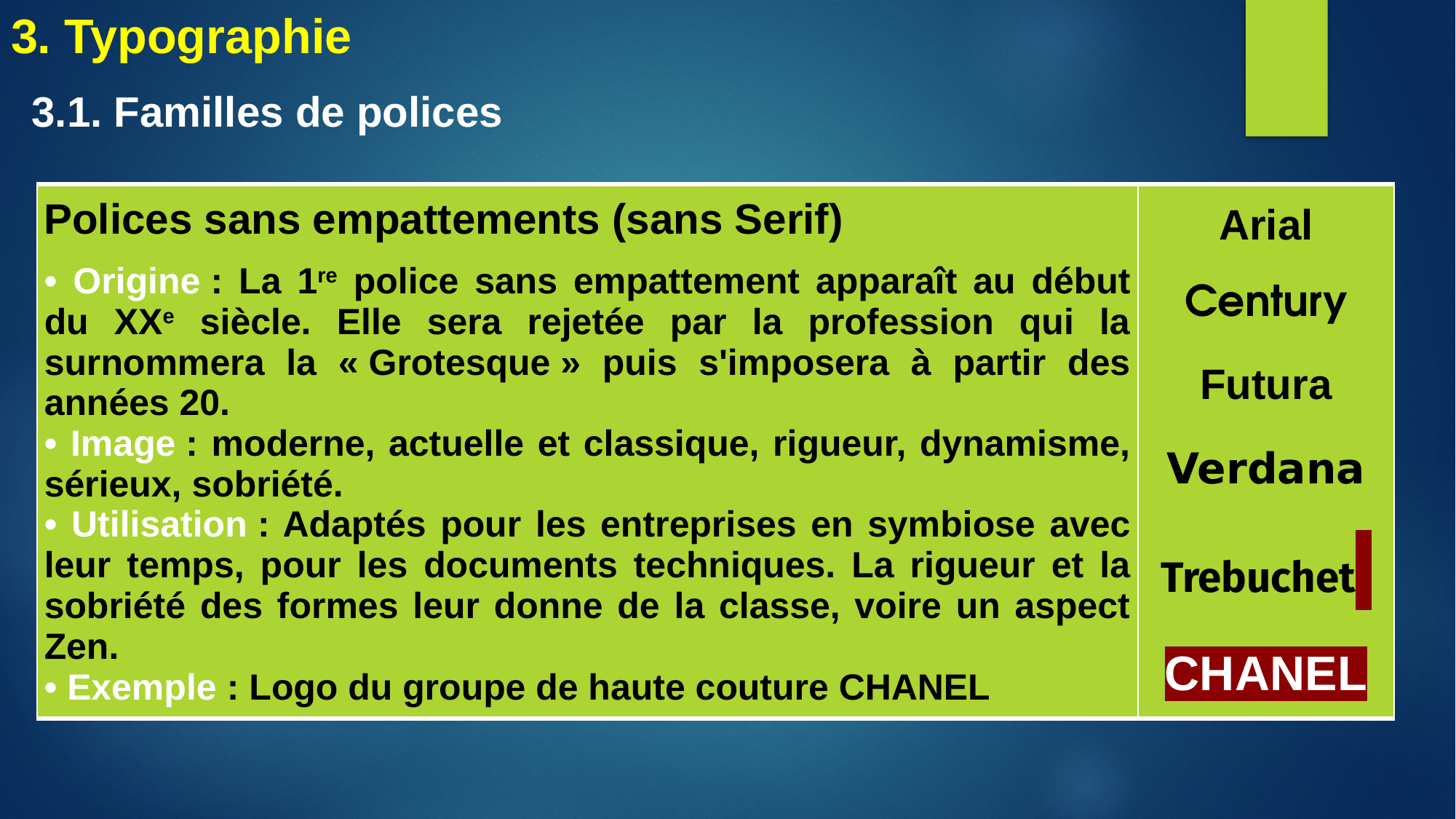

# 3. Typographie
3.1. Familles de polices
| Polices sans empattements (sans Serif) • Origine : La 1re police sans empattement apparaît au début du XXe siècle. Elle sera rejetée par la profession qui la surnommera la « Grotesque » puis s'imposera à partir des années 20. • Image : moderne, actuelle et classique, rigueur, dynamisme, sérieux, sobriété. • Utilisation : Adaptés pour les entreprises en symbiose avec leur temps, pour les documents techniques. La rigueur et la sobriété des formes leur donne de la classe, voire un aspect Zen. • Exemple : Logo du groupe de haute couture CHANEL | Arial Century Futura Verdana Trebuchet CHANEL |
| --- | --- |